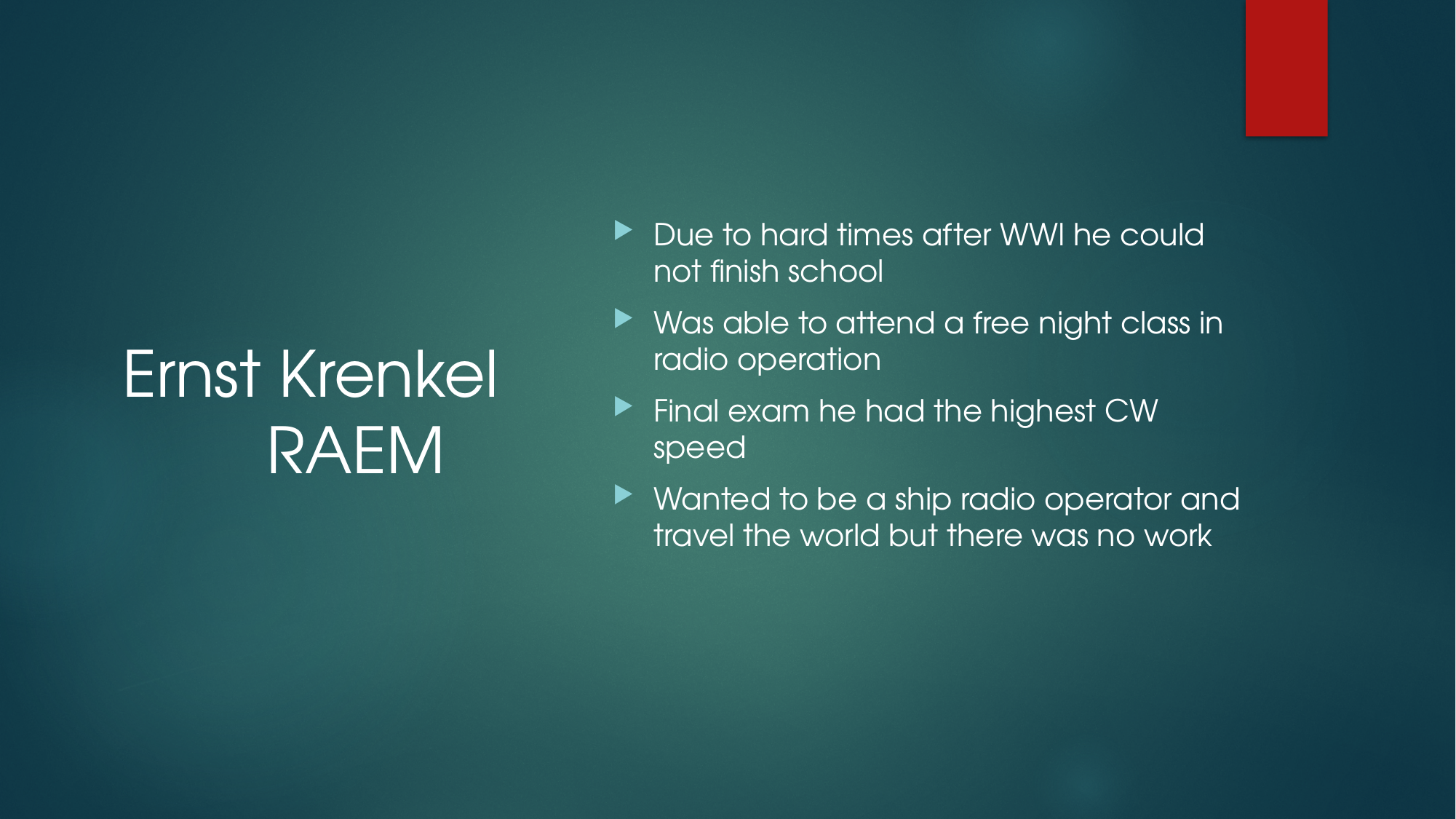

# Ernst Krenkel RAEM
Due to hard times after WWI he could not finish school
Was able to attend a free night class in radio operation
Final exam he had the highest CW speed
Wanted to be a ship radio operator and travel the world but there was no work